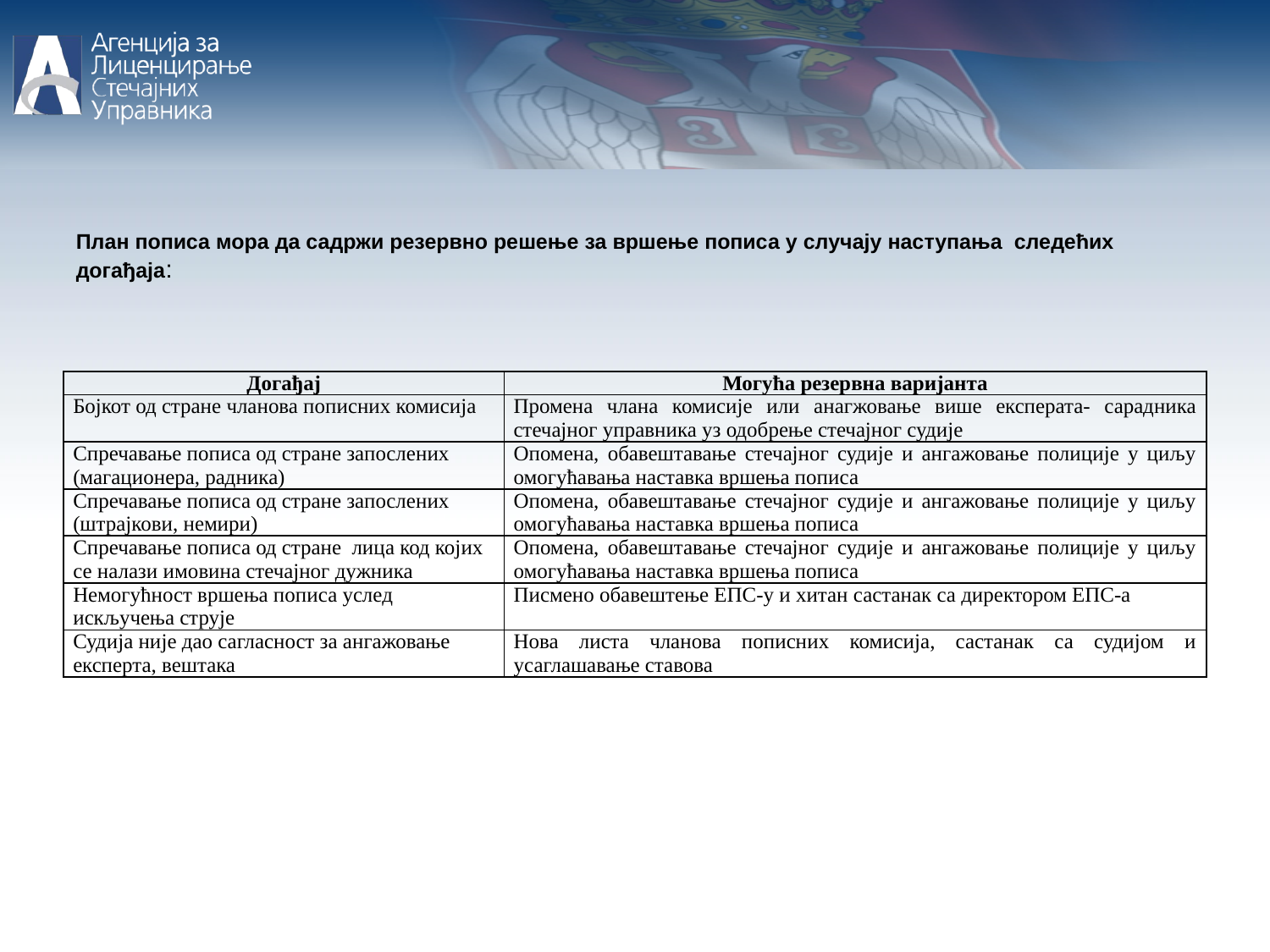

План пописа мора да садржи резервно решење за вршење пописа у случају наступања  следећих догађаја:

| Догађај | Могућа резервна варијанта |
| --- | --- |
| Бојкот од стране чланова пописних комисија | Промена члана комисије или анагжовање више експерата- сарадника стечајног управника уз одобрење стечајног судије |
| Спречавање пописа од стране запослених (магационера, радника) | Опомена, обавештавање стечајног судије и ангажовање полиције у циљу омогућавања наставка вршења пописа |
| Спречавање пописа од стране запослених (штрајкови, немири) | Опомена, обавештавање стечајног судије и ангажовање полиције у циљу омогућавања наставка вршења пописа |
| Спречавање пописа од стране лица код којих се налази имовина стечајног дужника | Опомена, обавештавање стечајног судије и ангажовање полиције у циљу омогућавања наставка вршења пописа |
| Немогућност вршења пописа услед искључења струје | Писмено обавештење ЕПС-у и хитан састанак са директором ЕПС-а |
| Судија није дао сагласност за ангажовање експерта, вештака | Нова листа чланова пописних комисија, састанак са судијом и усаглашавање ставова |